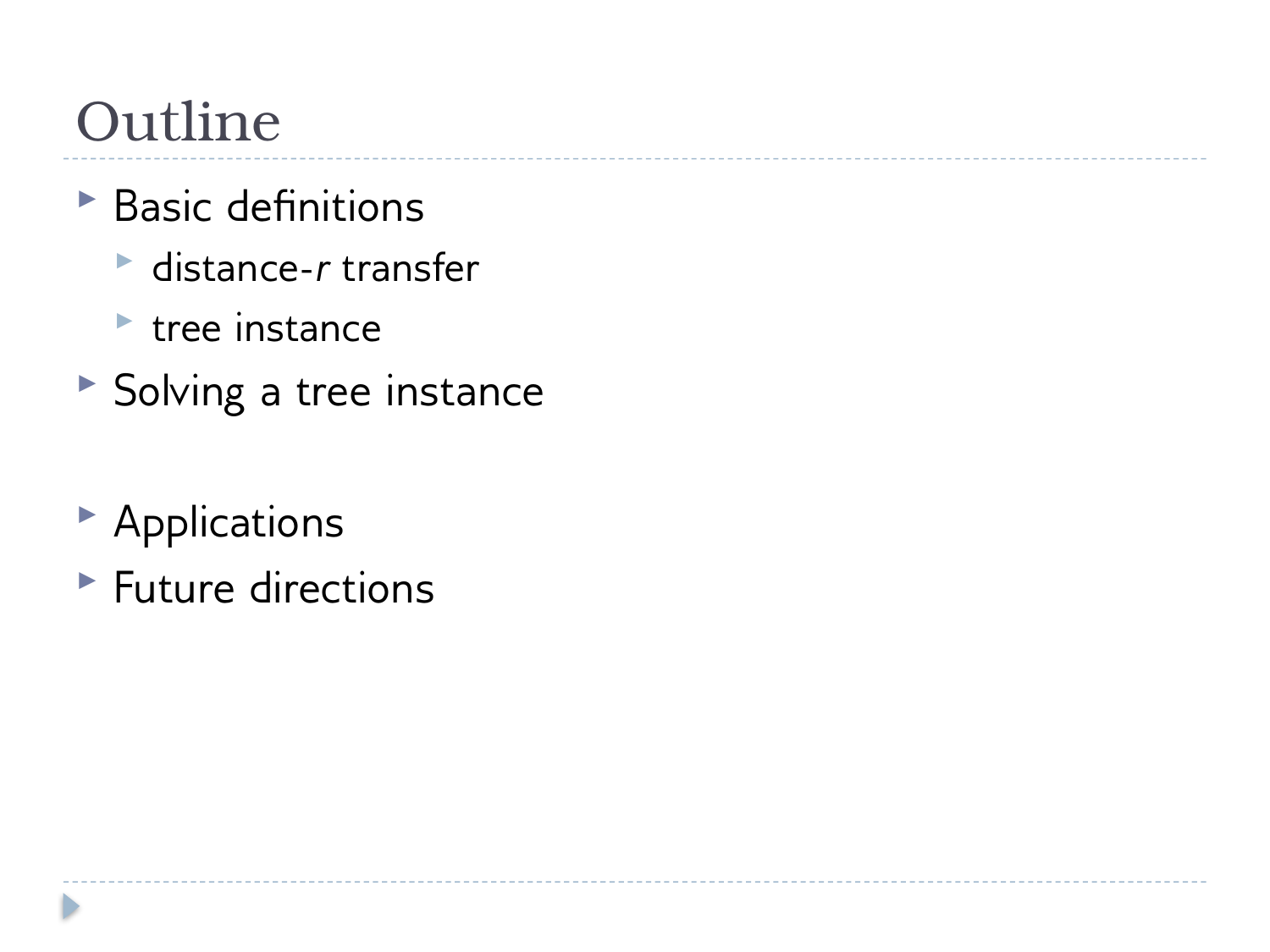

# Outline
Basic definitions
distance-r transfer
tree instance
Solving a tree instance

Applications
Future directions